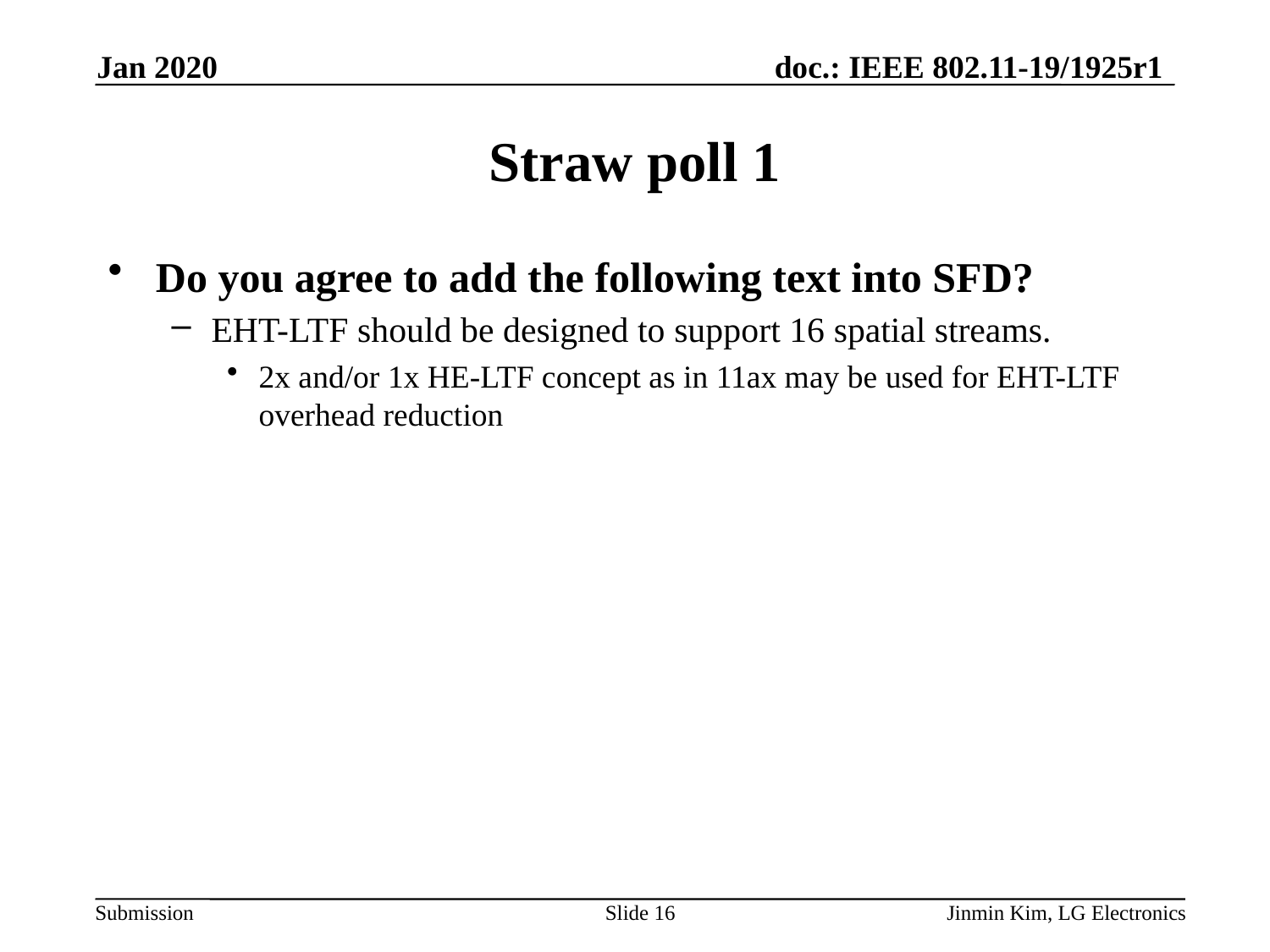

Jan 2020
# Straw poll 1
Do you agree to add the following text into SFD?
EHT-LTF should be designed to support 16 spatial streams.
2x and/or 1x HE-LTF concept as in 11ax may be used for EHT-LTF overhead reduction

Slide 16
Jinmin Kim, LG Electronics